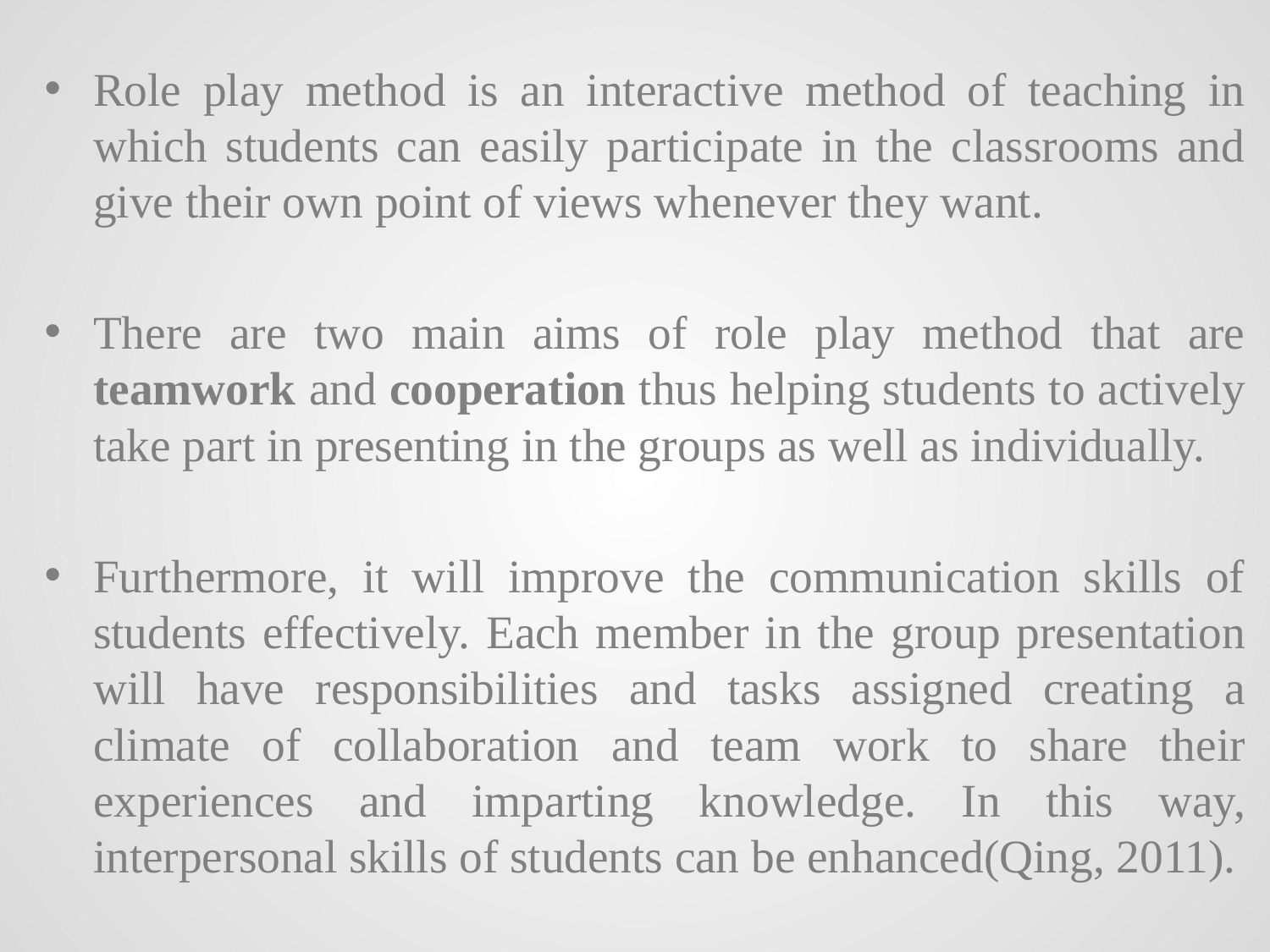

Role play method is an interactive method of teaching in which students can easily participate in the classrooms and give their own point of views whenever they want.

There are two main aims of role play method that are teamwork and cooperation thus helping students to actively take part in presenting in the groups as well as individually.

Furthermore, it will improve the communication skills of students effectively. Each member in the group presentation will have responsibilities and tasks assigned creating a climate of collaboration and team work to share their experiences and imparting knowledge. In this way, interpersonal skills of students can be enhanced(Qing, 2011).